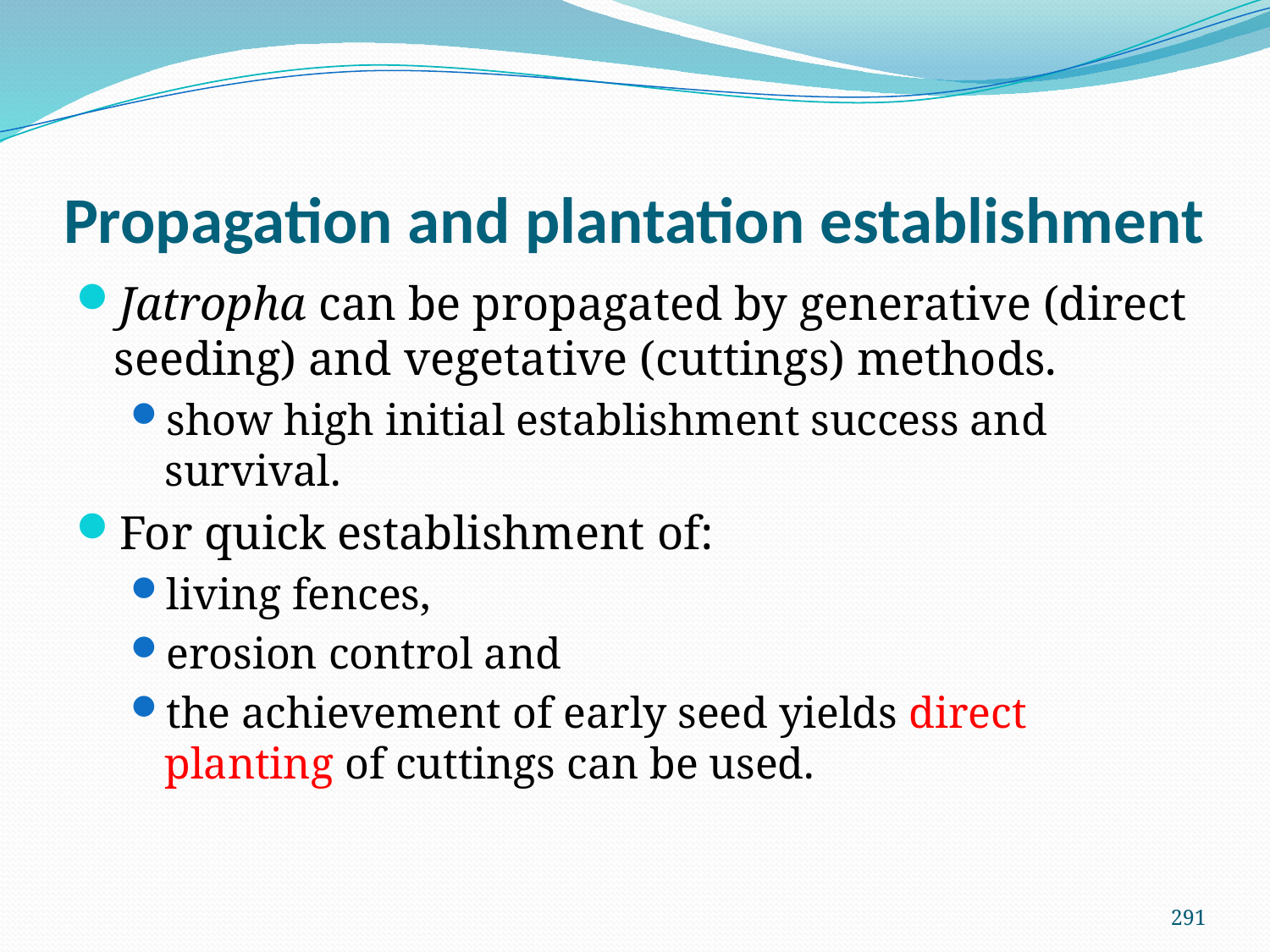

# Propagation and plantation establishment
Jatropha can be propagated by generative (direct seeding) and vegetative (cuttings) methods.
show high initial establishment success and survival.
For quick establishment of:
living fences,
erosion control and
the achievement of early seed yields direct planting of cuttings can be used.
291